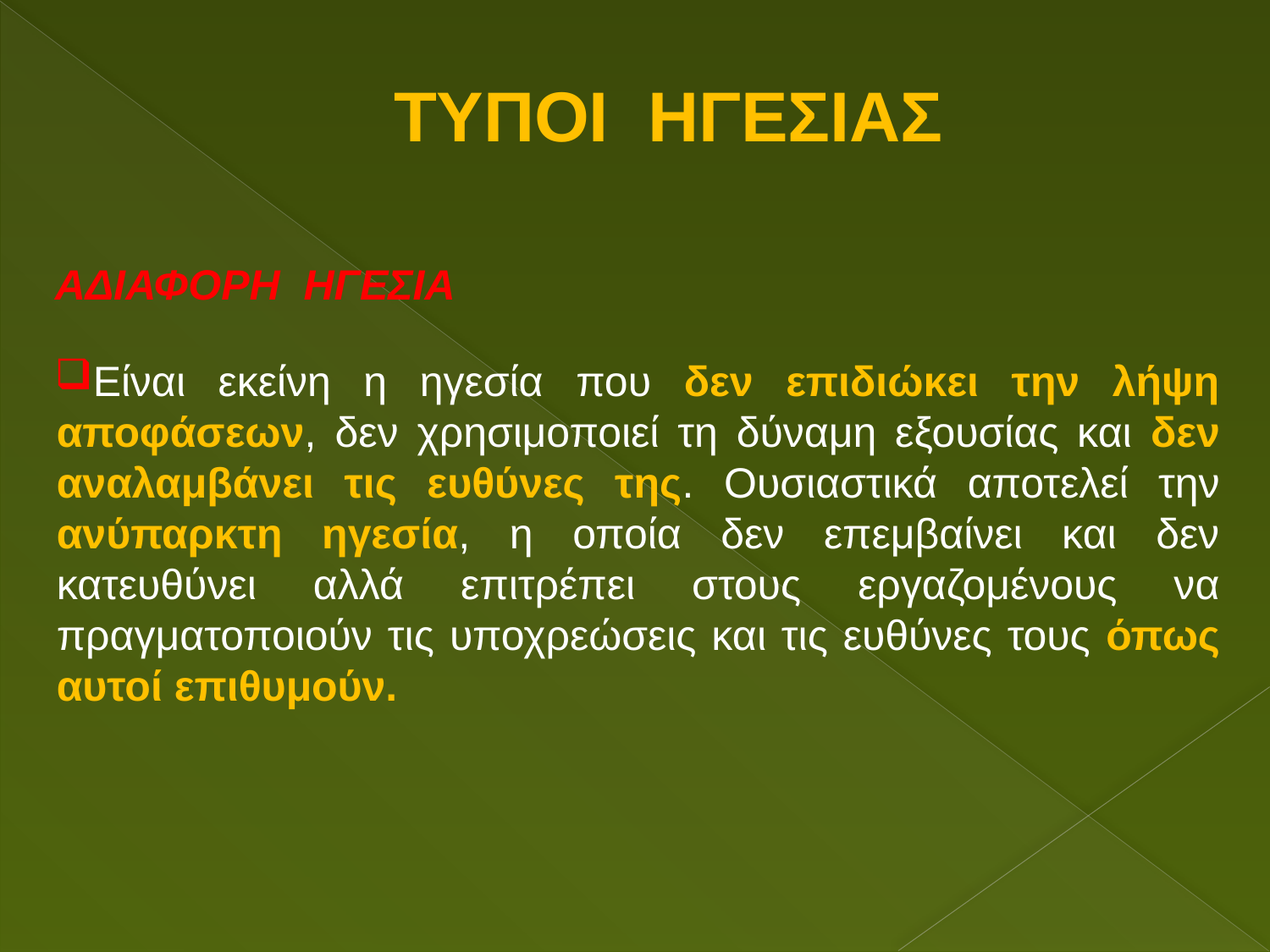

# ΤΥΠΟΙ  ΗΓΕΣΙΑΣ
ΑΔΙΑΦΟΡΗ  ΗΓΕΣΙΑ

Είναι εκείνη η ηγεσία που δεν επιδιώκει την λήψη αποφάσεων, δεν χρησιμοποιεί τη δύναμη εξουσίας και δεν αναλαμβάνει τις ευθύνες της. Ουσιαστικά αποτελεί την ανύπαρκτη ηγεσία, η οποία δεν επεμβαίνει και δεν κατευθύνει αλλά επιτρέπει στους εργαζομένους να πραγματοποιούν τις υποχρεώσεις και τις ευθύνες τους όπως αυτοί επιθυμούν.